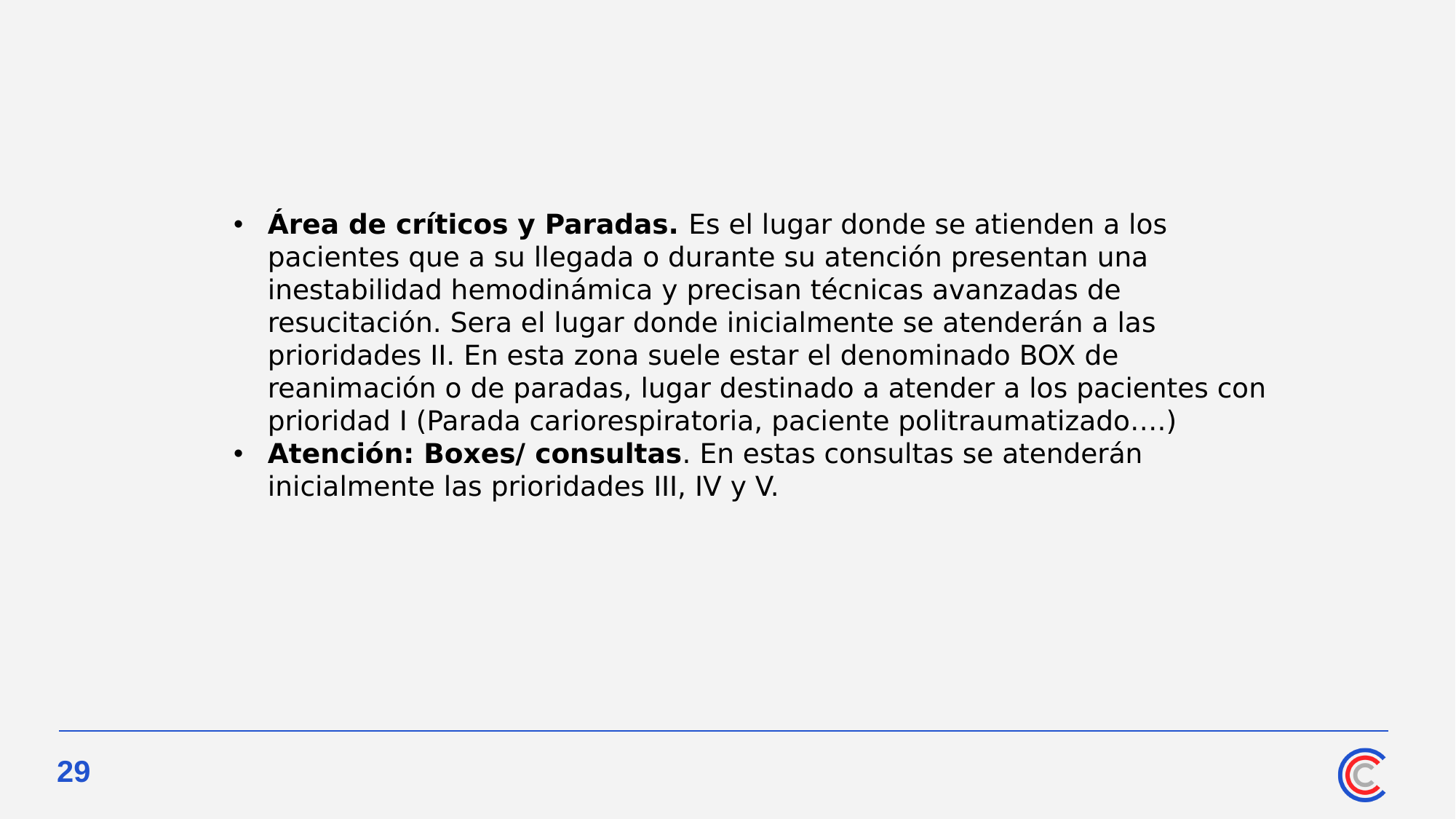

#
Área de críticos y Paradas. Es el lugar donde se atienden a los pacientes que a su llegada o durante su atención presentan una inestabilidad hemodinámica y precisan técnicas avanzadas de resucitación. Sera el lugar donde inicialmente se atenderán a las prioridades II. En esta zona suele estar el denominado BOX de reanimación o de paradas, lugar destinado a atender a los pacientes con prioridad I (Parada cariorespiratoria, paciente politraumatizado….)
Atención: Boxes/ consultas. En estas consultas se atenderán inicialmente las prioridades III, IV y V.